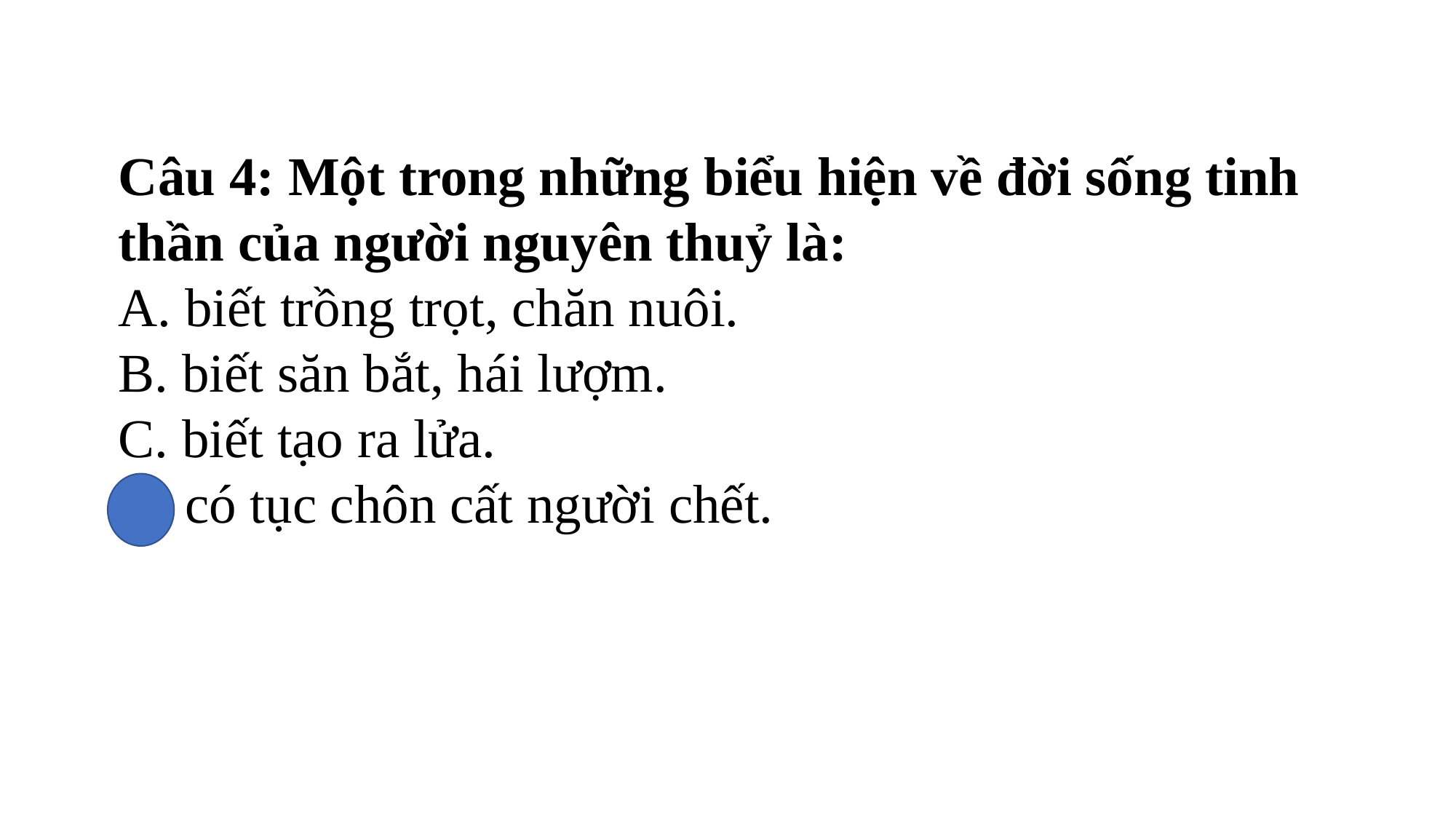

Câu 4: Một trong những biểu hiện về đời sống tinh thần của người nguyên thuỷ là:
A. biết trồng trọt, chăn nuôi.
B. biết săn bắt, hái lượm.
C. biết tạo ra lửa.
D. có tục chôn cất người chết.